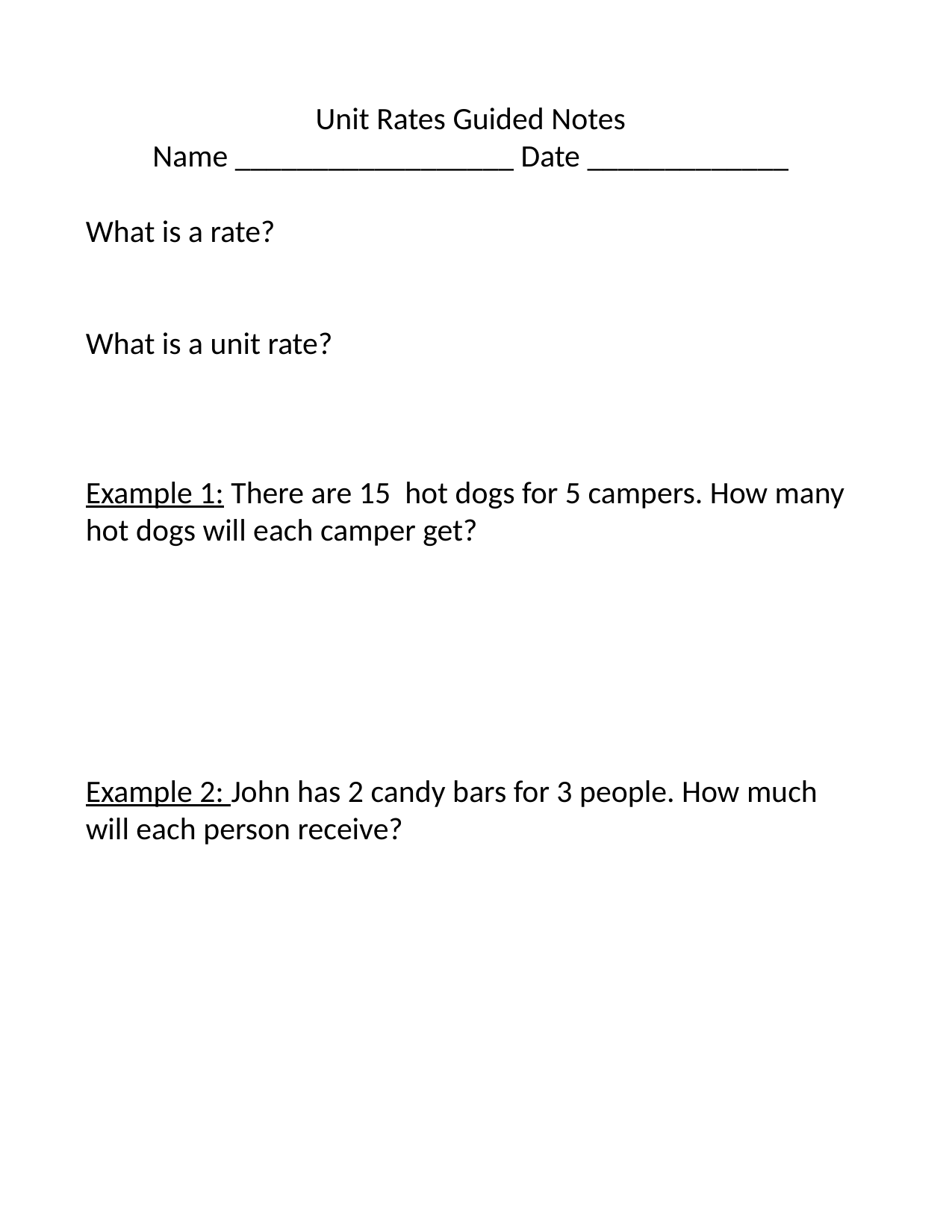

Unit Rates Guided Notes
Name __________________ Date _____________

What is a rate?

What is a unit rate?

Example 1: There are 15  hot dogs for 5 campers. How many hot dogs will each camper get?

Example 2: John has 2 candy bars for 3 people. How much will each person receive?